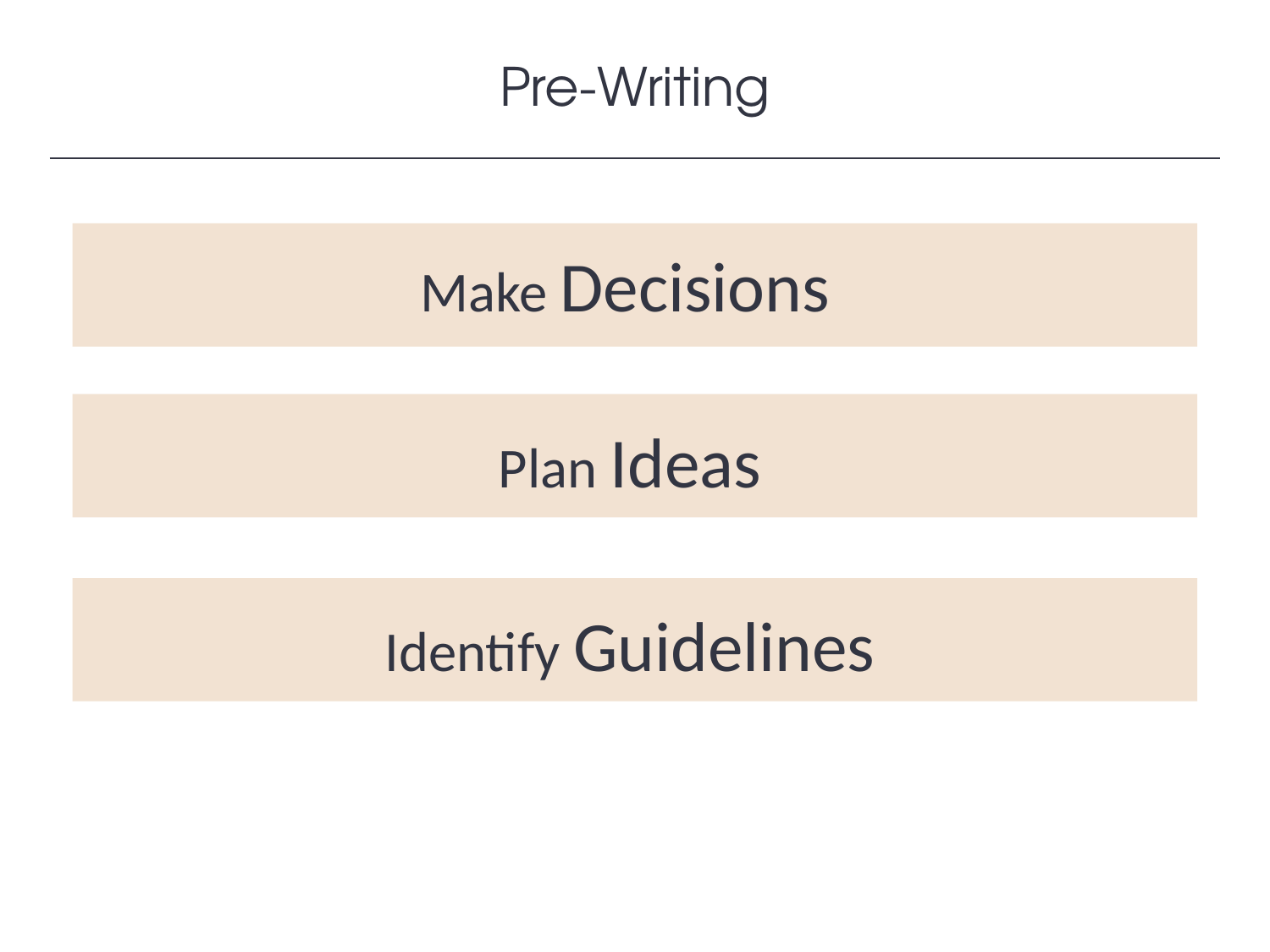

Pre-Writing
HAWKES LEARNING

Make Decisions

Plan Ideas

Identify Guidelines